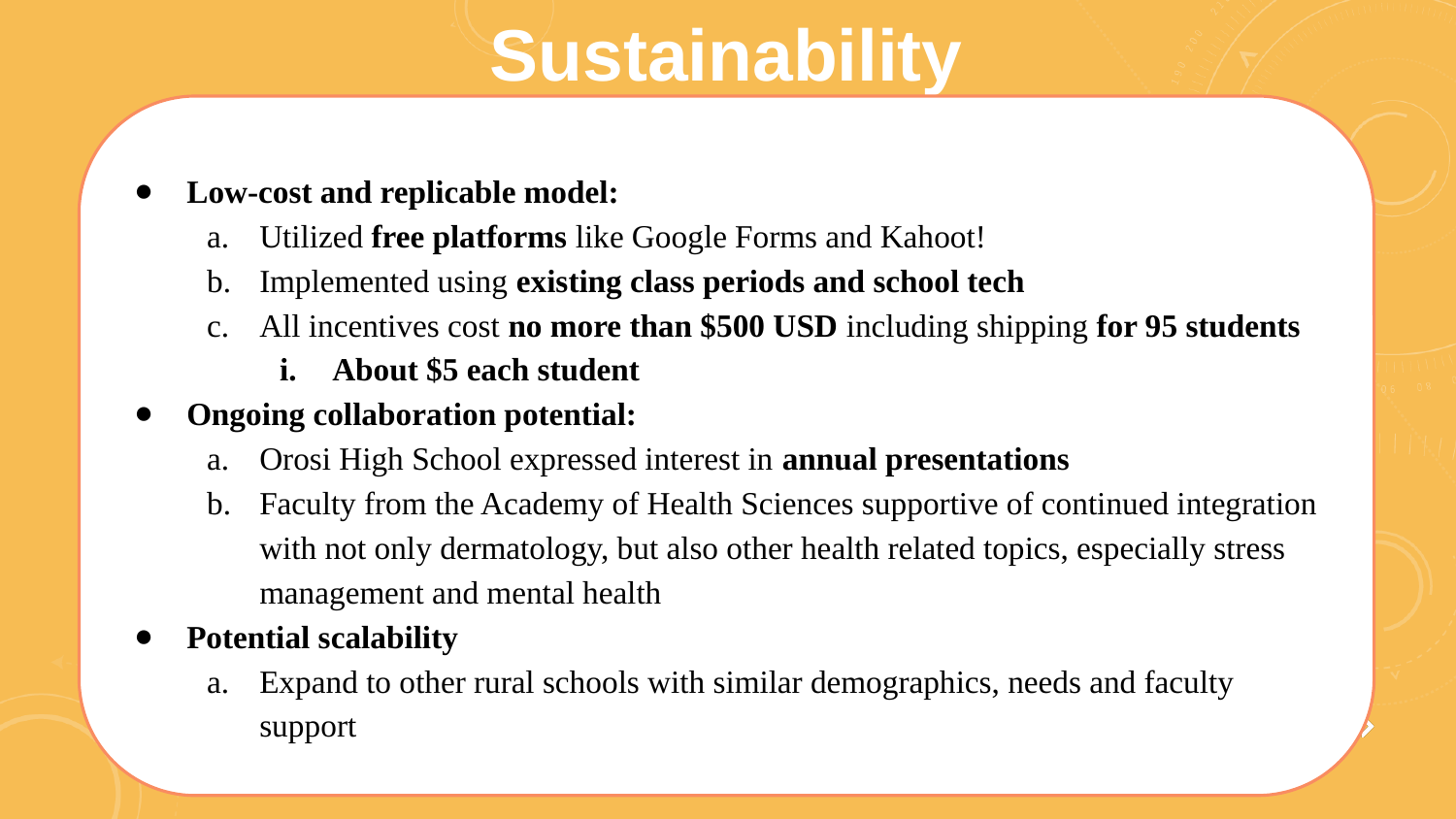

Sustainability

Low-cost and replicable model:
Utilized free platforms like Google Forms and Kahoot!
Implemented using existing class periods and school tech
All incentives cost no more than $500 USD including shipping for 95 students
About $5 each student
Ongoing collaboration potential:
Orosi High School expressed interest in annual presentations
Faculty from the Academy of Health Sciences supportive of continued integration with not only dermatology, but also other health related topics, especially stress management and mental health
Potential scalability
Expand to other rural schools with similar demographics, needs and faculty support